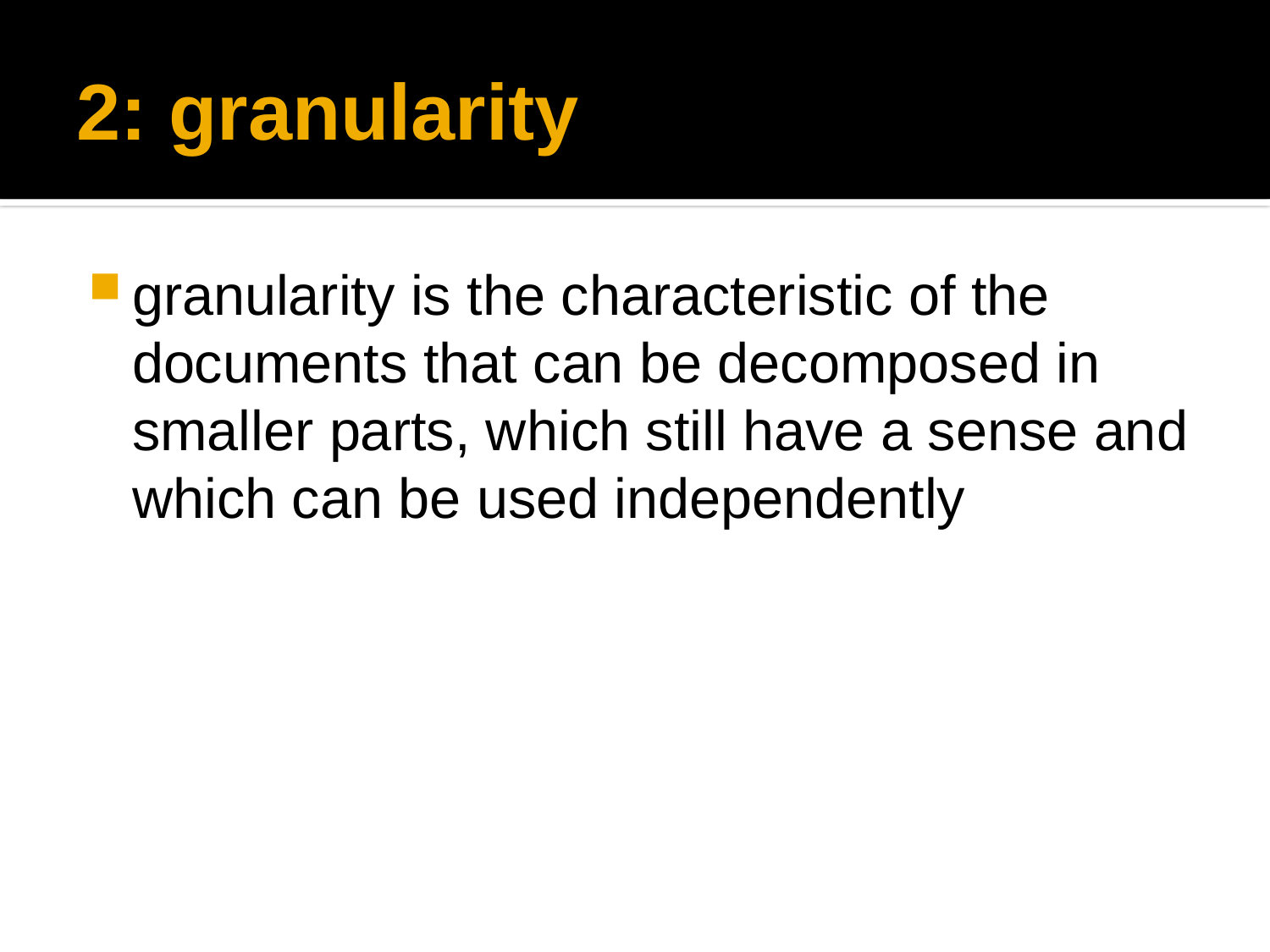

# 2: granularity
granularity is the characteristic of the documents that can be decomposed in smaller parts, which still have a sense and which can be used independently